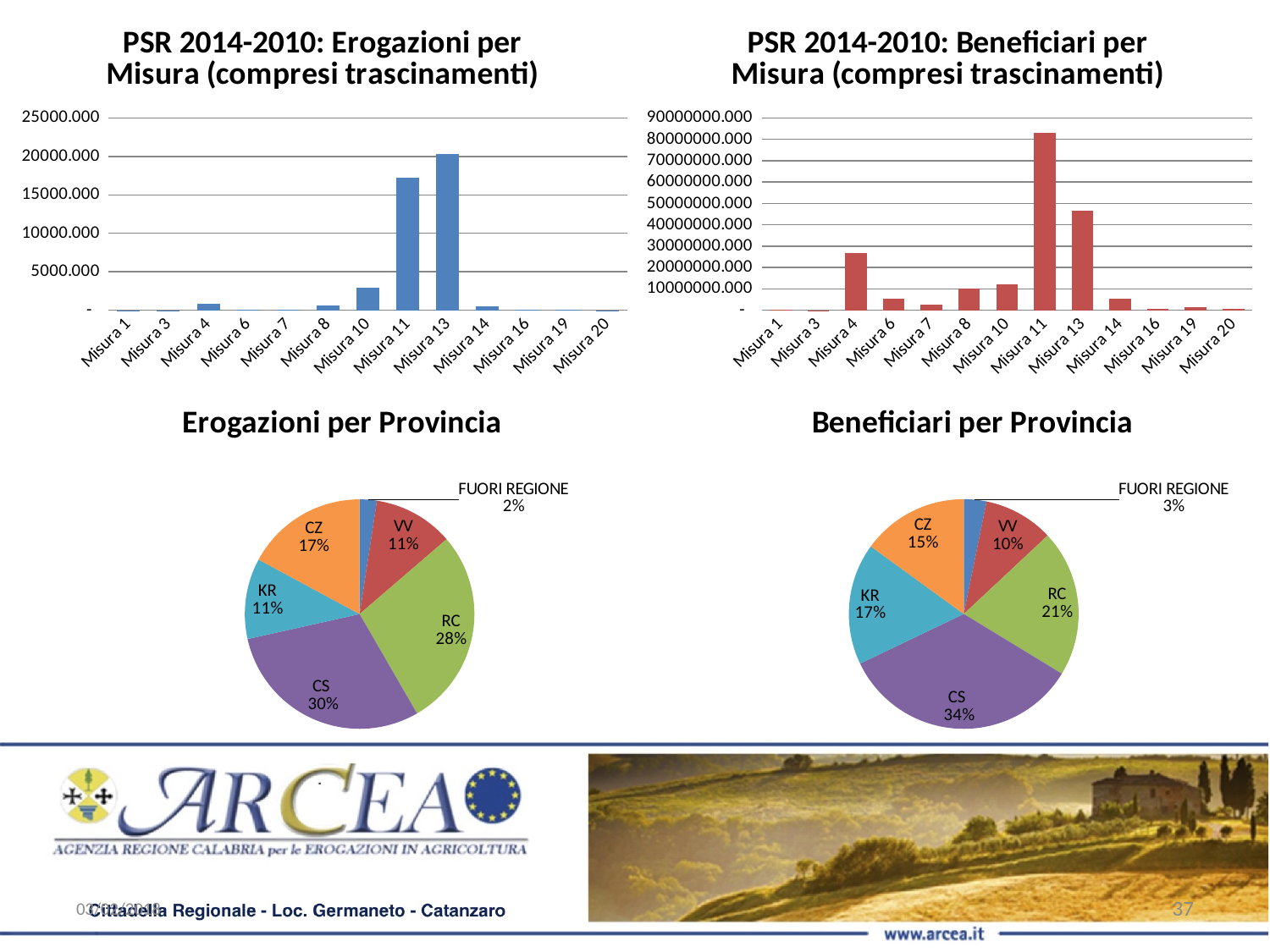

### Chart: PSR 2014-2010: Erogazioni per Misura (compresi trascinamenti)

| Category |  |
|---|---|
| Misura 1 | 8.0 |
| Misura 3 | 2.0 |
| Misura 4 | 892.0 |
| Misura 6 | 115.0 |
| Misura 7 | 38.0 |
| Misura 8 | 585.0 |
| Misura 10 | 2906.0 |
| Misura 11 | 17213.0 |
| Misura 13 | 20346.0 |
| Misura 14 | 520.0 |
| Misura 16 | 15.0 |
| Misura 19 | 79.0 |
| Misura 20 | 4.0 |

### Chart: PSR 2014-2010: Beneficiari per Misura (compresi trascinamenti)

| Category |  |
|---|---|
| Misura 1 | 85908.64 |
| Misura 3 | 27550.58 |
| Misura 4 | 26873794.38 |
| Misura 6 | 5522166.1 |
| Misura 7 | 2486009.84 |
| Misura 8 | 10304524.15 |
| Misura 10 | 12219970.33 |
| Misura 11 | 83128745.38 |
| Misura 13 | 46635966.28 |
| Misura 14 | 5479602.75 |
| Misura 16 | 781019.24 |
| Misura 19 | 1299806.19 |
| Misura 20 | 595042.96 |

### Chart: Erogazioni per Provincia

| Category |  |
|---|---|
| FUORI REGIONE | 2.42 |
| VV | 11.26 |
| RC | 27.98 |
| CS  | 29.84 |
| KR | 11.37 |
| CZ | 17.12 |

### Chart: Beneficiari per Provincia

| Category |  |
|---|---|
| FUORI REGIONE | 3.2 |
| VV | 9.84 |
| RC | 20.67 |
| CS  | 34.18 |
| KR | 17.13 |
| CZ | 14.99 |
03/02/2018
37